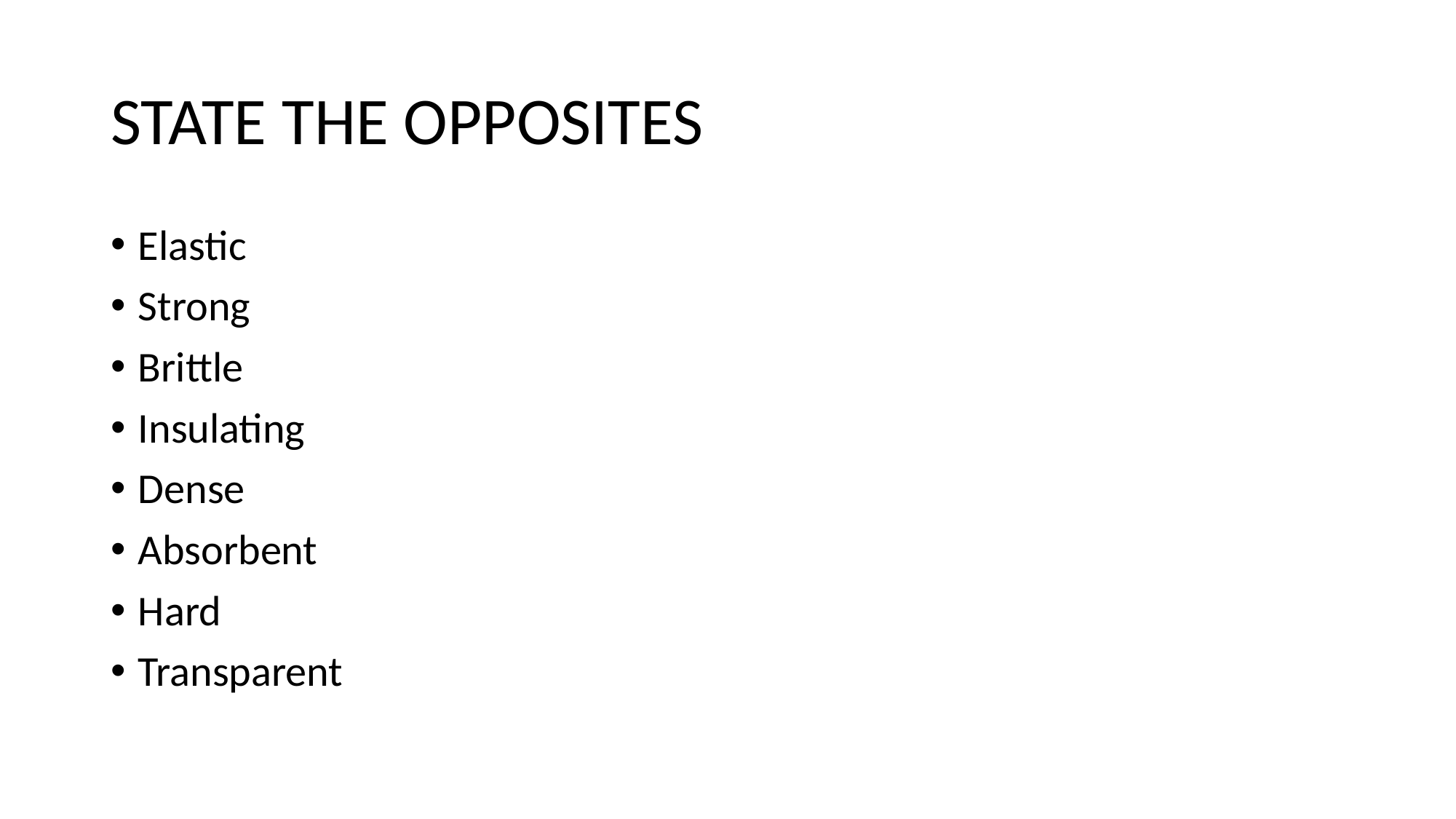

# STATE THE OPPOSITES
Elastic
Strong
Brittle
Insulating
Dense
Absorbent
Hard
Transparent